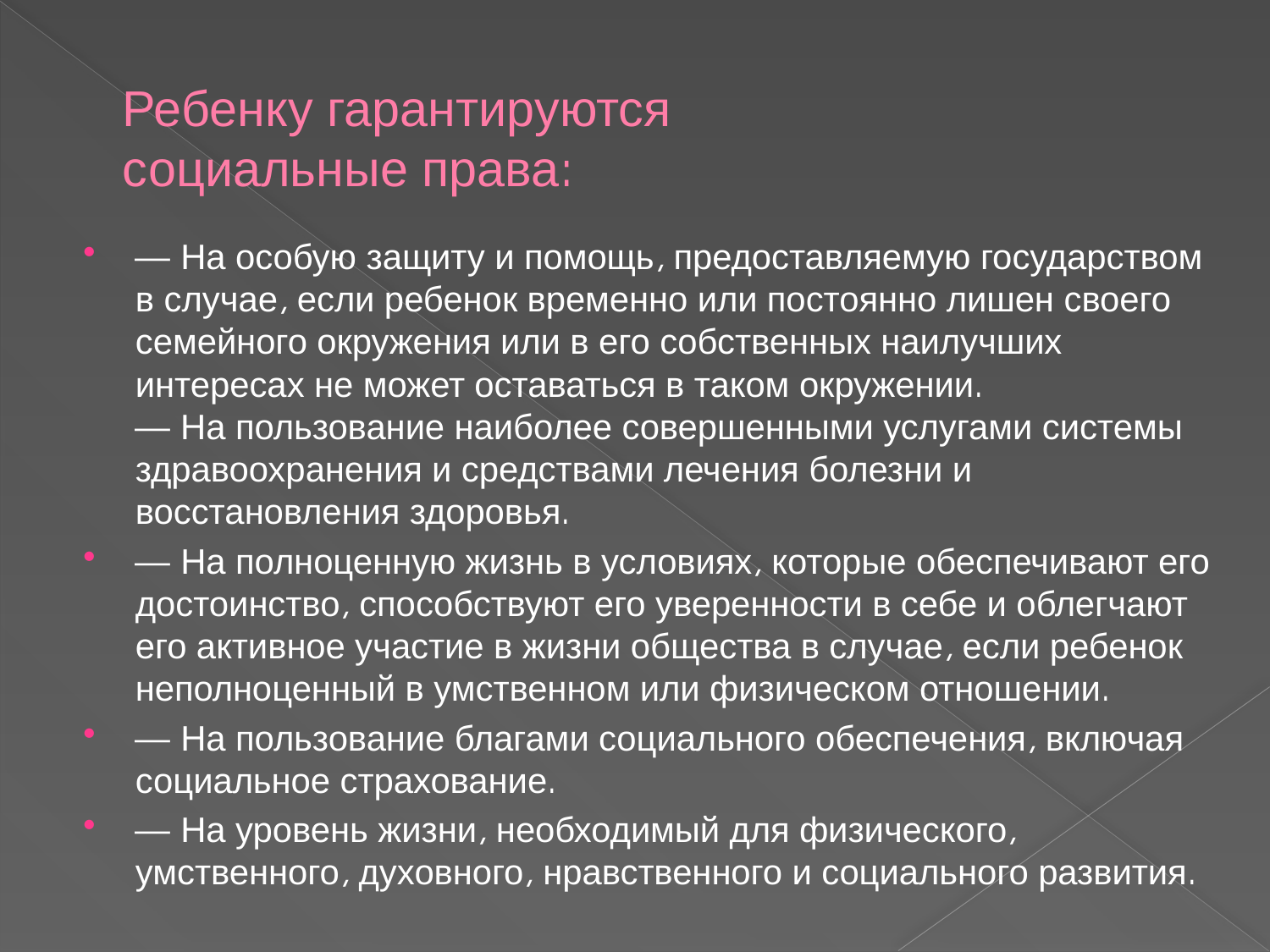

# Ребенку гарантируются социальные права:
— На особую защиту и помощь, предоставляемую государством в случае, если ребенок временно или постоянно лишен своего семейного окружения или в его собственных наилучших интересах не может оставаться в таком окружении.
— На пользование наиболее совершенными услугами системы здравоохранения и средствами лечения болезни и восстановления здоровья.
— На полноценную жизнь в условиях, которые обеспечивают его достоинство, способствуют его уверенности в себе и облегчают его активное участие в жизни общества в случае, если ребенок неполноценный в умственном или физическом отношении.
— На пользование благами социального обеспечения, включая социальное страхование.
— На уровень жизни, необходимый для физического, умственного, духовного, нравственного и социального развития.